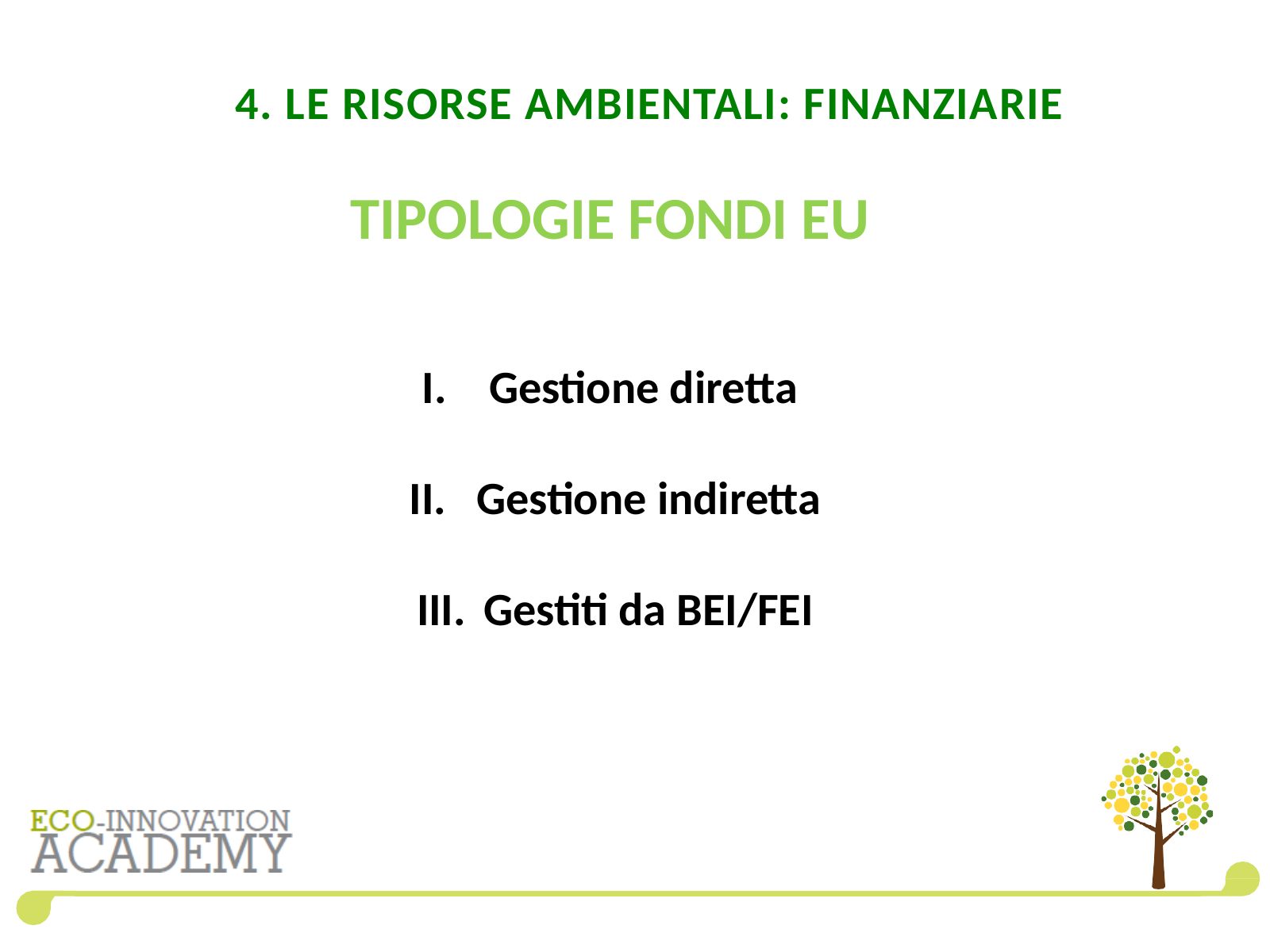

# 4. LE RISORSE AMBIENTALI: FINANZIARIE
TIPOLOGIE FONDI EU

Gestione diretta

Gestione indiretta

Gestiti da BEI/FEI